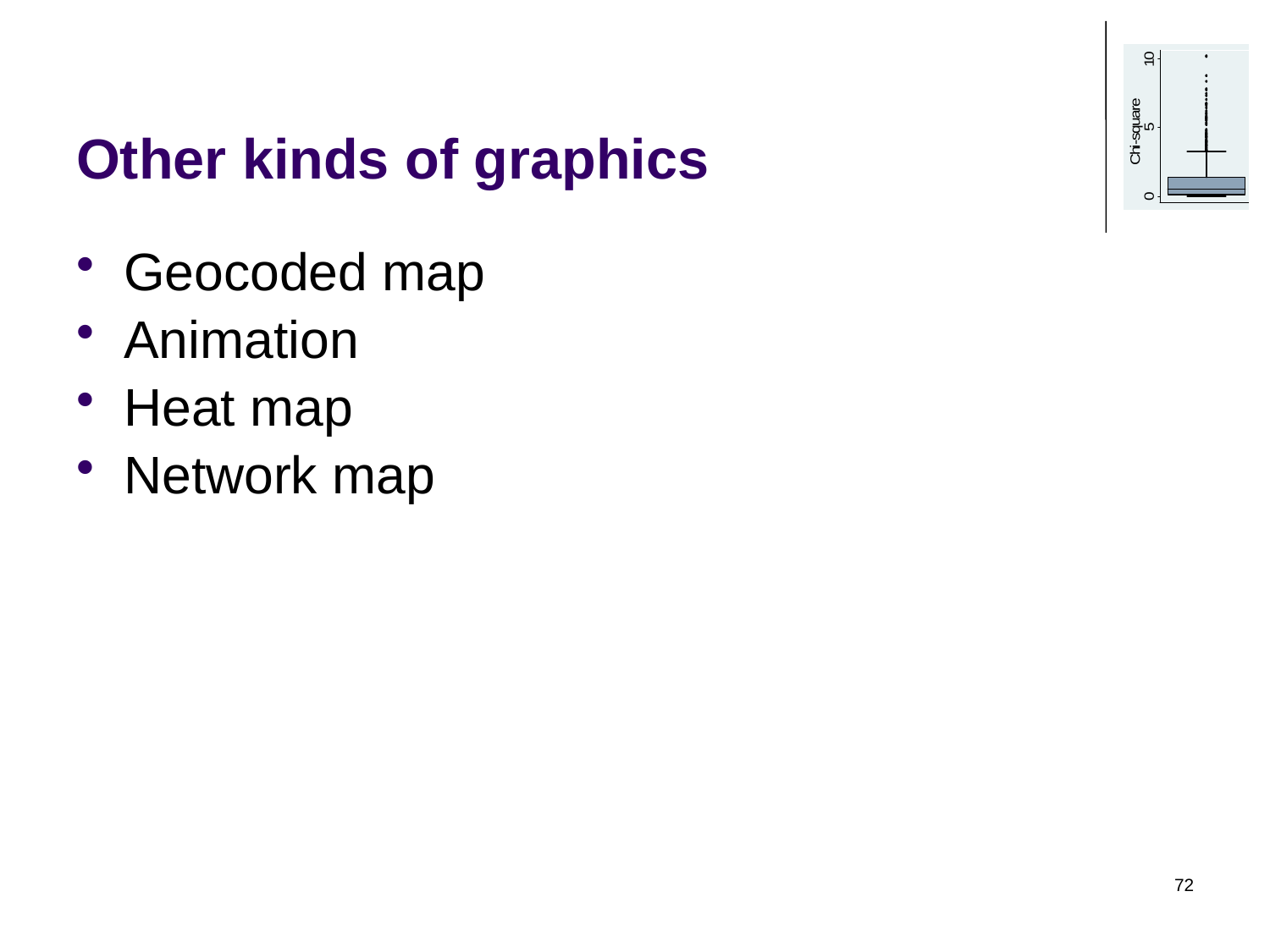

# Other kinds of graphics
Geocoded map
Animation
Heat map
Network map
72